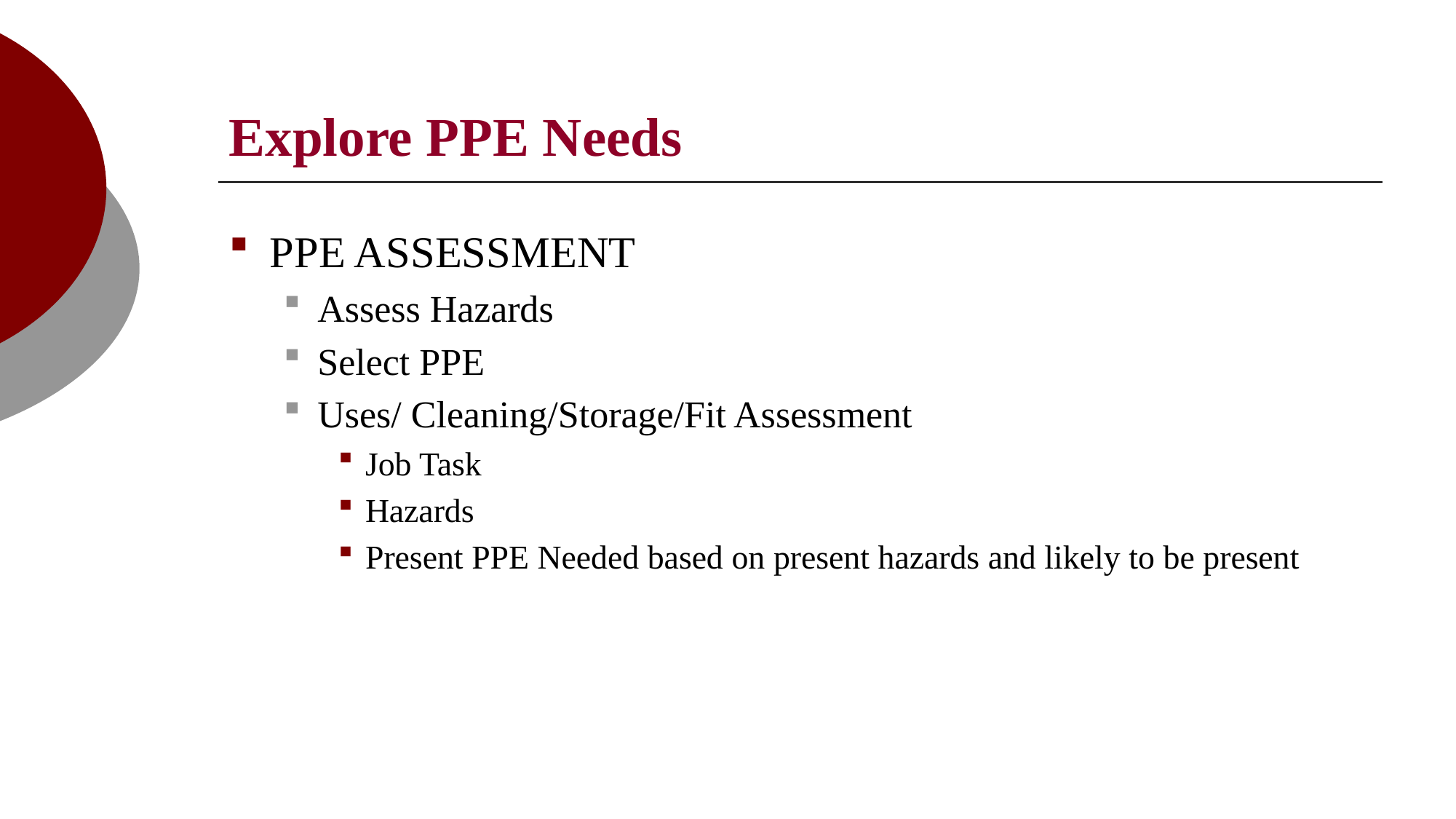

# Explore PPE Needs
PPE ASSESSMENT
Assess Hazards
Select PPE
Uses/ Cleaning/Storage/Fit Assessment
Job Task
Hazards
Present PPE Needed based on present hazards and likely to be present